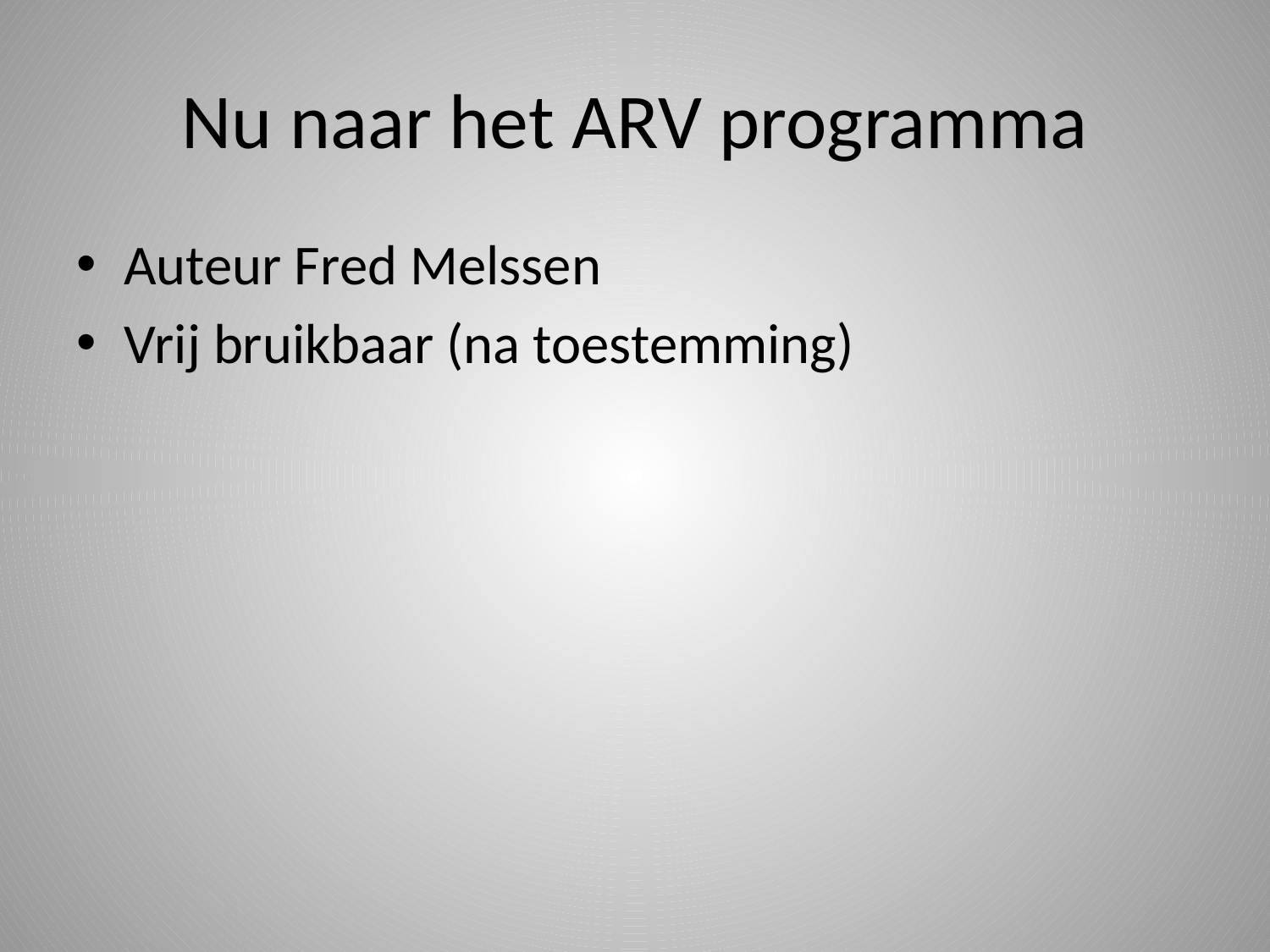

# Nu naar het ARV programma
Auteur Fred Melssen
Vrij bruikbaar (na toestemming)